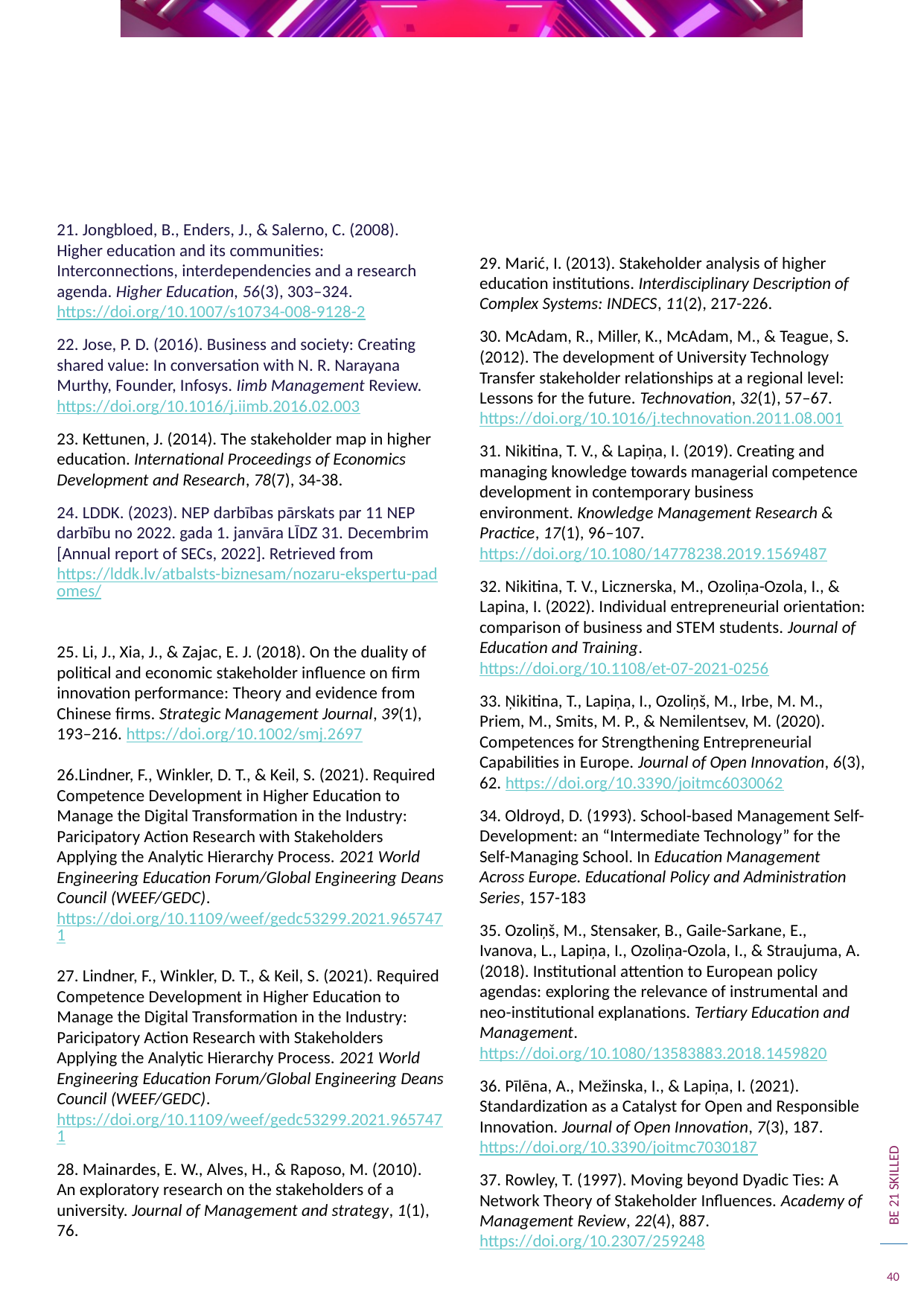

21. Jongbloed, B., Enders, J., & Salerno, C. (2008). Higher education and its communities: Interconnections, interdependencies and a research agenda. Higher Education, 56(3), 303–324. https://doi.org/10.1007/s10734-008-9128-2
22. Jose, P. D. (2016). Business and society: Creating shared value: In conversation with N. R. Narayana Murthy, Founder, Infosys. Iimb Management Review. https://doi.org/10.1016/j.iimb.2016.02.003
23. Kettunen, J. (2014). The stakeholder map in higher education. International Proceedings of Economics Development and Research, 78(7), 34-38.
24. LDDK. (2023). NEP darbības pārskats par 11 NEP darbību no 2022. gada 1. janvāra LĪDZ 31. Decembrim [Annual report of SECs, 2022]. Retrieved from https://lddk.lv/atbalsts-biznesam/nozaru-ekspertu-padomes/

25. Li, J., Xia, J., & Zajac, E. J. (2018). On the duality of political and economic stakeholder influence on firm innovation performance: Theory and evidence from Chinese firms. Strategic Management Journal, 39(1), 193–216. https://doi.org/10.1002/smj.2697

26.Lindner, F., Winkler, D. T., & Keil, S. (2021). Required Competence Development in Higher Education to Manage the Digital Transformation in the Industry: Paricipatory Action Research with Stakeholders Applying the Analytic Hierarchy Process. 2021 World Engineering Education Forum/Global Engineering Deans Council (WEEF/GEDC). https://doi.org/10.1109/weef/gedc53299.2021.9657471

27. Lindner, F., Winkler, D. T., & Keil, S. (2021). Required Competence Development in Higher Education to Manage the Digital Transformation in the Industry: Paricipatory Action Research with Stakeholders Applying the Analytic Hierarchy Process. 2021 World Engineering Education Forum/Global Engineering Deans Council (WEEF/GEDC). https://doi.org/10.1109/weef/gedc53299.2021.9657471
28. Mainardes, E. W., Alves, H., & Raposo, M. (2010). An exploratory research on the stakeholders of a university. Journal of Management and strategy, 1(1), 76.

29. Marić, I. (2013). Stakeholder analysis of higher education institutions. Interdisciplinary Description of Complex Systems: INDECS, 11(2), 217-226.
30. McAdam, R., Miller, K., McAdam, M., & Teague, S. (2012). The development of University Technology Transfer stakeholder relationships at a regional level: Lessons for the future. Technovation, 32(1), 57–67. https://doi.org/10.1016/j.technovation.2011.08.001
31. Nikitina, T. V., & Lapiņa, I. (2019). Creating and managing knowledge towards managerial competence development in contemporary business environment. Knowledge Management Research & Practice, 17(1), 96–107. https://doi.org/10.1080/14778238.2019.1569487
32. Nikitina, T. V., Licznerska, M., Ozoliņa-Ozola, I., & Lapina, I. (2022). Individual entrepreneurial orientation: comparison of business and STEM students. Journal of Education and Training. https://doi.org/10.1108/et-07-2021-0256
33. Ņikitina, T., Lapiņa, I., Ozoliņš, M., Irbe, M. M., Priem, M., Smits, M. P., & Nemilentsev, M. (2020). Competences for Strengthening Entrepreneurial Capabilities in Europe. Journal of Open Innovation, 6(3), 62. https://doi.org/10.3390/joitmc6030062
34. Oldroyd, D. (1993). School-based Management Self-Development: an “Intermediate Technology” for the Self-Managing School. In Education Management Across Europe. Educational Policy and Administration Series, 157-183
35. Ozoliņš, M., Stensaker, B., Gaile-Sarkane, E., Ivanova, L., Lapiņa, I., Ozoliņa-Ozola, I., & Straujuma, A. (2018). Institutional attention to European policy agendas: exploring the relevance of instrumental and neo-institutional explanations. Tertiary Education and Management. https://doi.org/10.1080/13583883.2018.1459820
36. Pīlēna, A., Mežinska, I., & Lapiņa, I. (2021). Standardization as a Catalyst for Open and Responsible Innovation. Journal of Open Innovation, 7(3), 187. https://doi.org/10.3390/joitmc7030187
37. Rowley, T. (1997). Moving beyond Dyadic Ties: A Network Theory of Stakeholder Influences. Academy of Management Review, 22(4), 887. https://doi.org/10.2307/259248

40